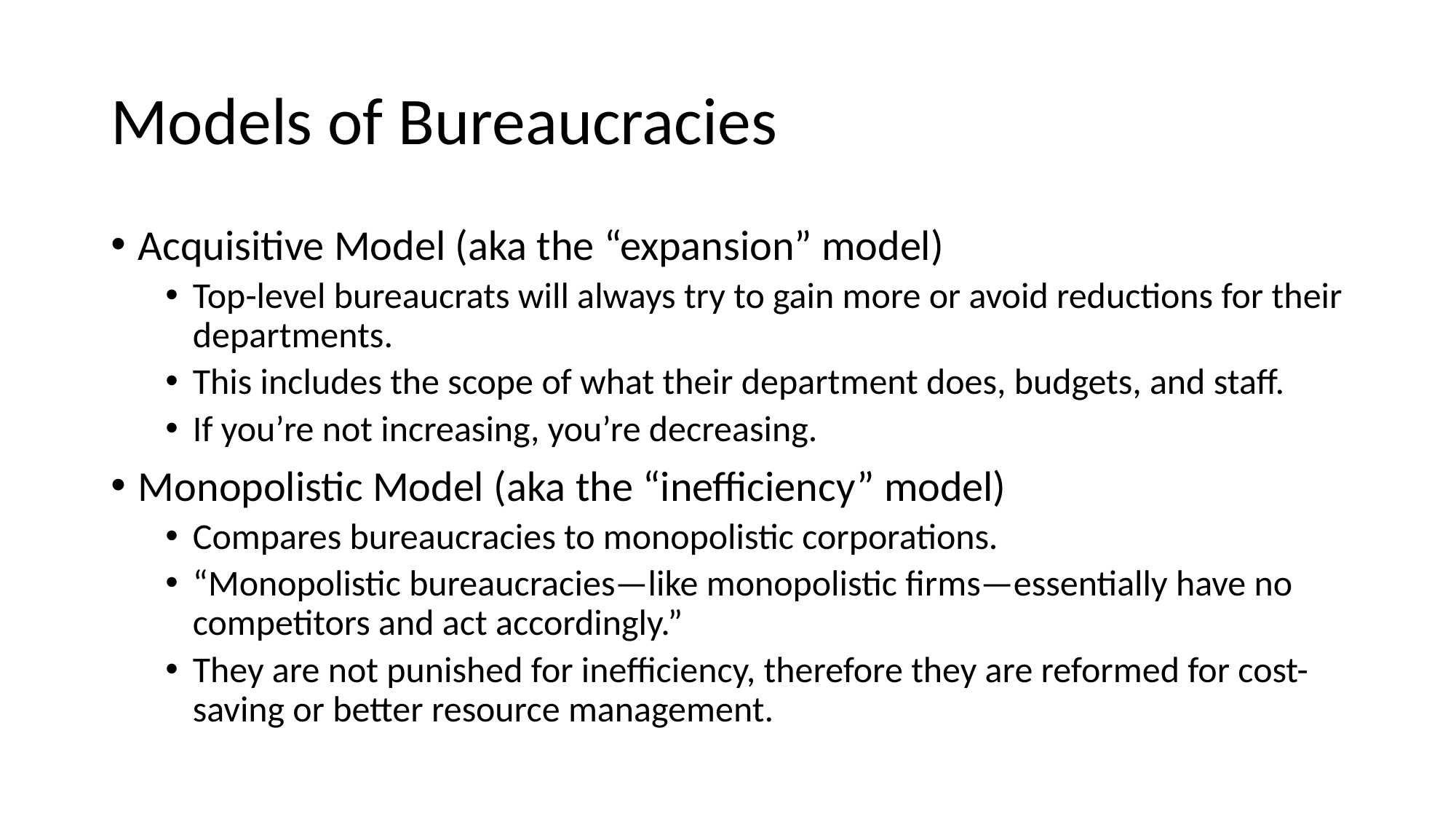

# Models of Bureaucracies
Acquisitive Model (aka the “expansion” model)
Top-level bureaucrats will always try to gain more or avoid reductions for their departments.
This includes the scope of what their department does, budgets, and staff.
If you’re not increasing, you’re decreasing.
Monopolistic Model (aka the “inefficiency” model)
Compares bureaucracies to monopolistic corporations.
“Monopolistic bureaucracies—like monopolistic firms—essentially have no competitors and act accordingly.”
They are not punished for inefficiency, therefore they are reformed for cost-saving or better resource management.